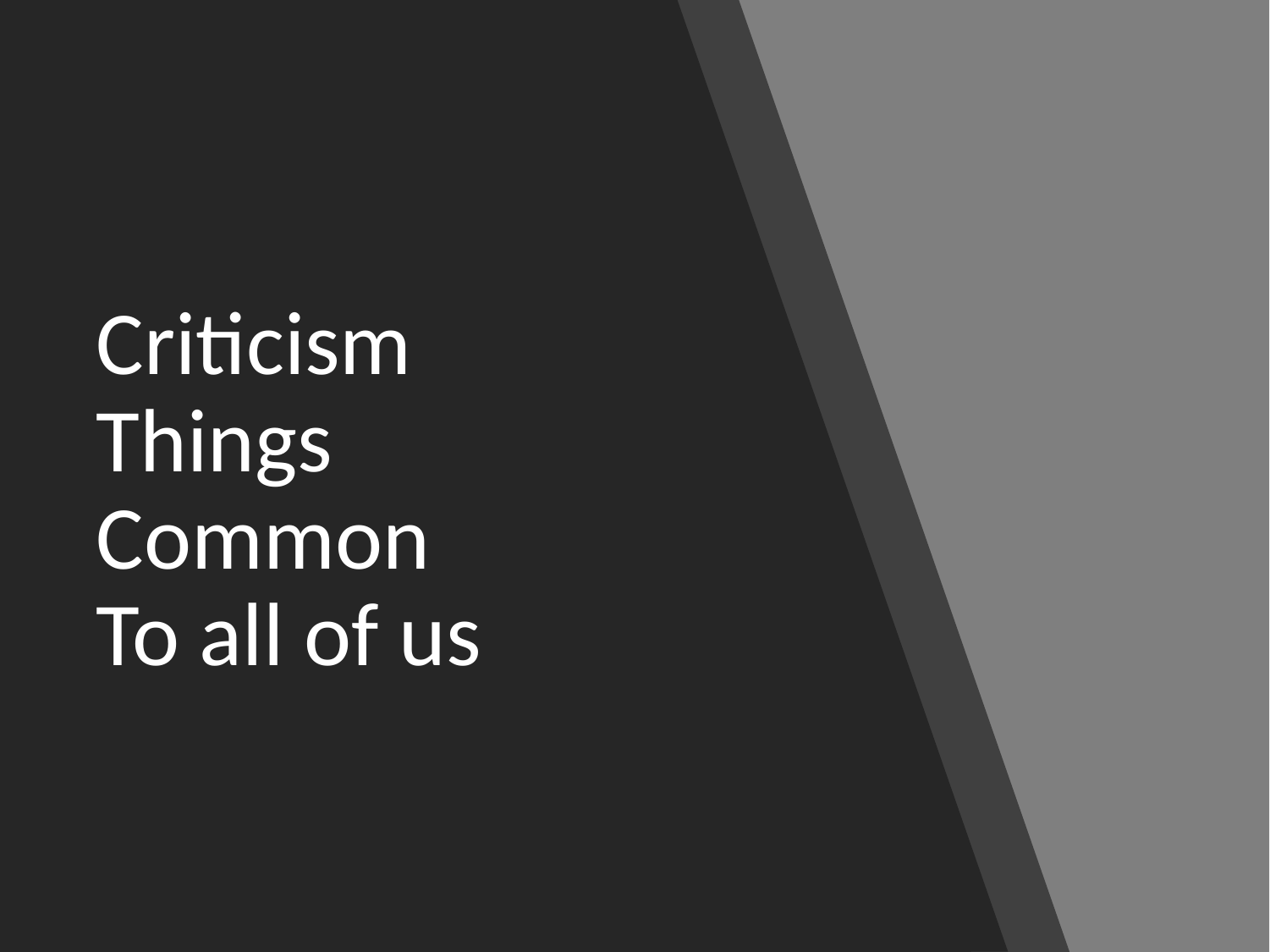

# Criticism Things Common To all of us